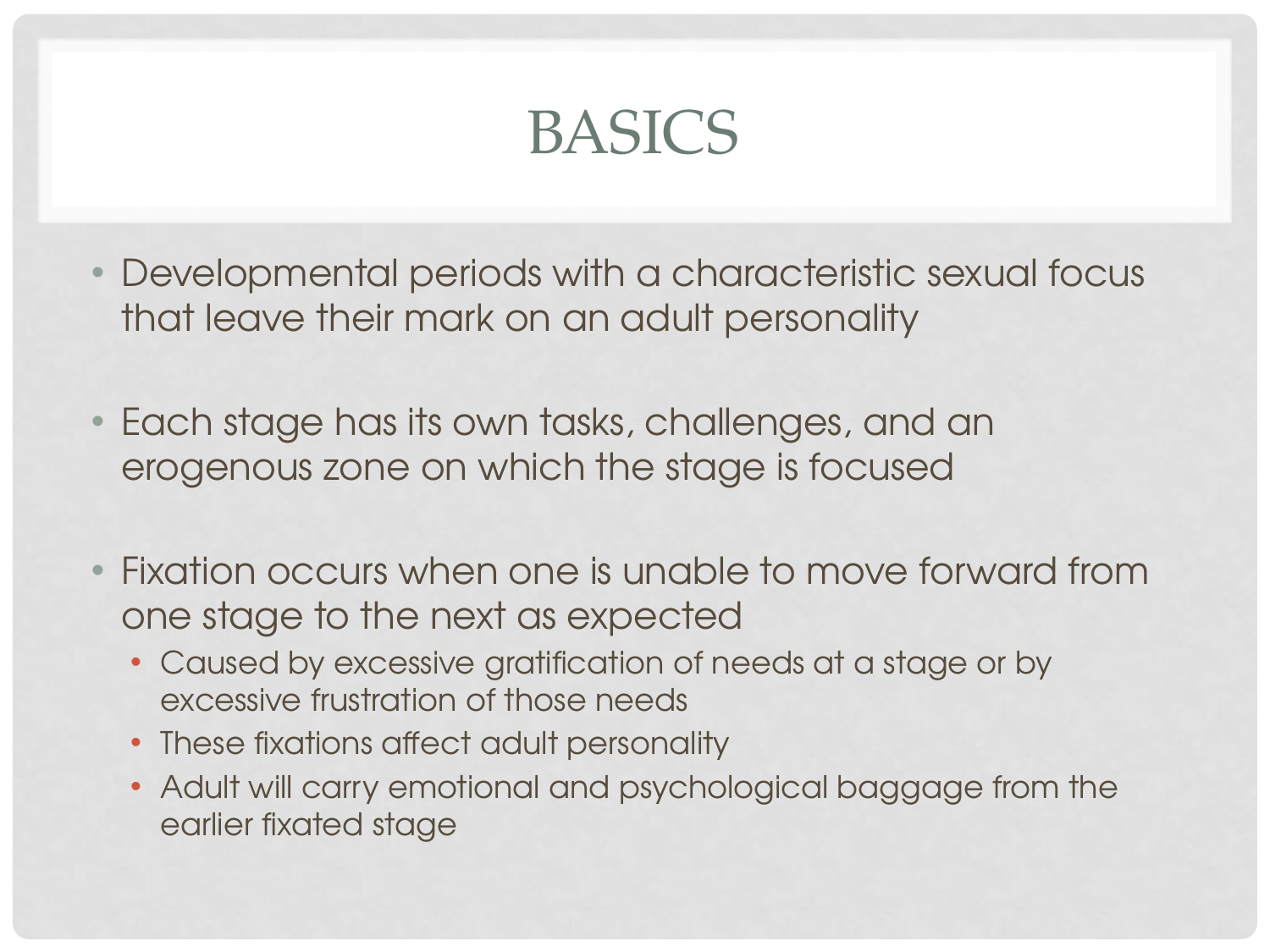

# Basics
Developmental periods with a characteristic sexual focus that leave their mark on an adult personality

Each stage has its own tasks, challenges, and an erogenous zone on which the stage is focused

Fixation occurs when one is unable to move forward from one stage to the next as expected
Caused by excessive gratification of needs at a stage or by excessive frustration of those needs
These fixations affect adult personality
Adult will carry emotional and psychological baggage from the earlier fixated stage